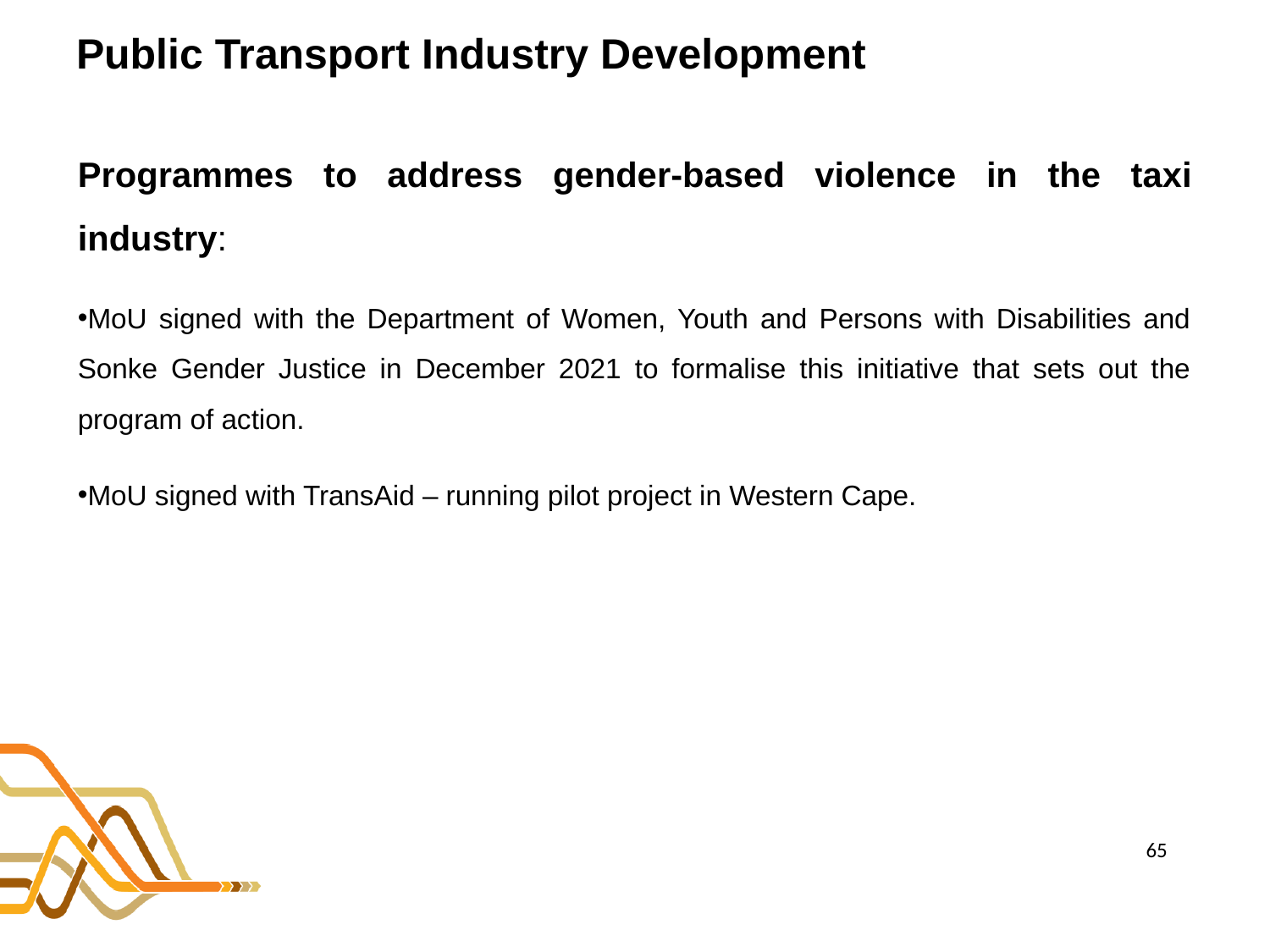

# Public Transport Industry Development
Programmes to address gender-based violence in the taxi industry:

MoU signed with the Department of Women, Youth and Persons with Disabilities and Sonke Gender Justice in December 2021 to formalise this initiative that sets out the program of action.

MoU signed with TransAid – running pilot project in Western Cape.
65